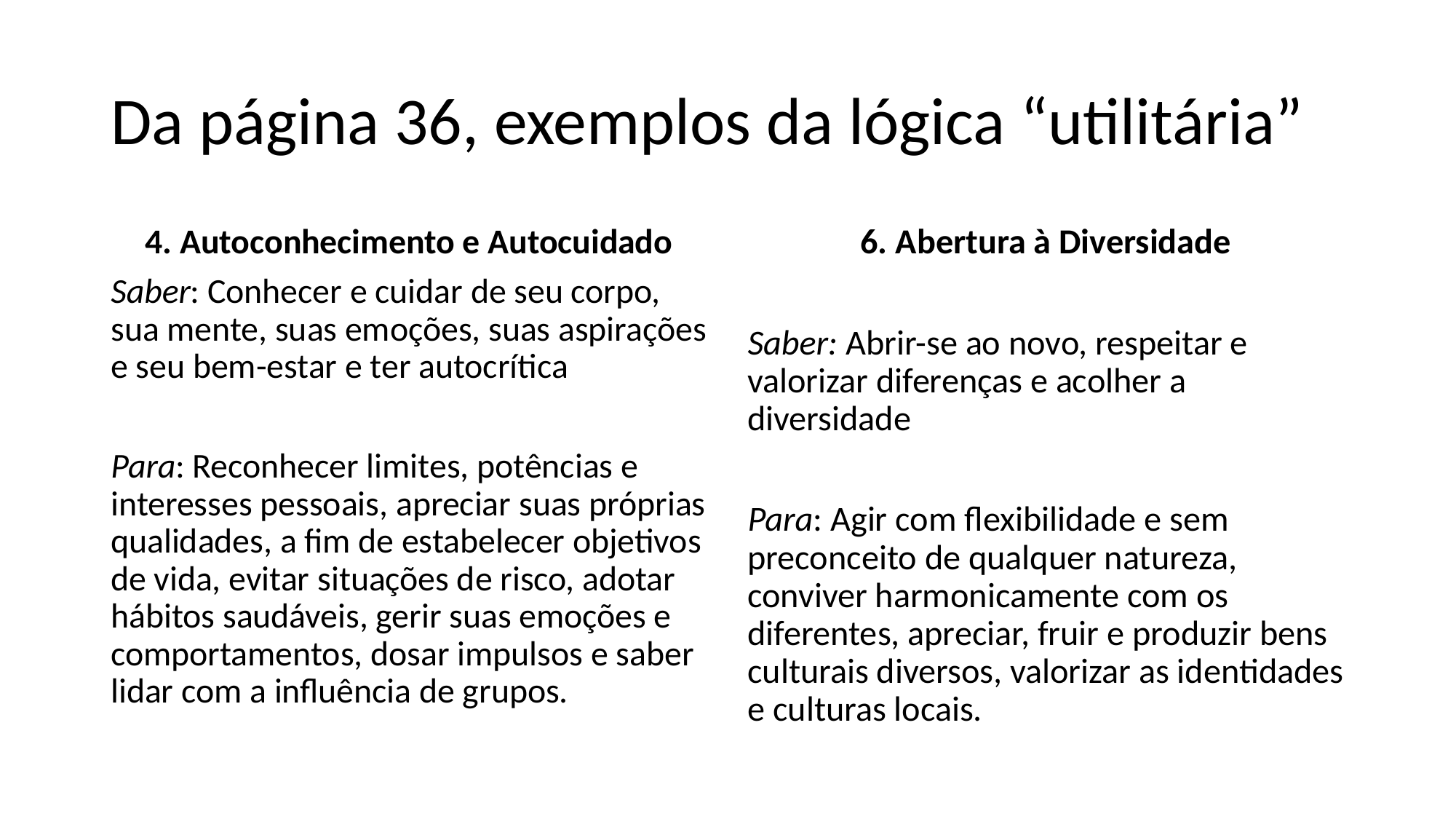

# Da página 36, exemplos da lógica “utilitária”
4. Autoconhecimento e Autocuidado
Saber: Conhecer e cuidar de seu corpo, sua mente, suas emoções, suas aspirações e seu bem-estar e ter autocrítica

Para: Reconhecer limites, potências e interesses pessoais, apreciar suas próprias qualidades, a fim de estabelecer objetivos de vida, evitar situações de risco, adotar hábitos saudáveis, gerir suas emoções e comportamentos, dosar impulsos e saber lidar com a influência de grupos.
6. Abertura à Diversidade

Saber: Abrir-se ao novo, respeitar e valorizar diferenças e acolher a diversidade

Para: Agir com flexibilidade e sem preconceito de qualquer natureza, conviver harmonicamente com os diferentes, apreciar, fruir e produzir bens culturais diversos, valorizar as identidades e culturas locais.